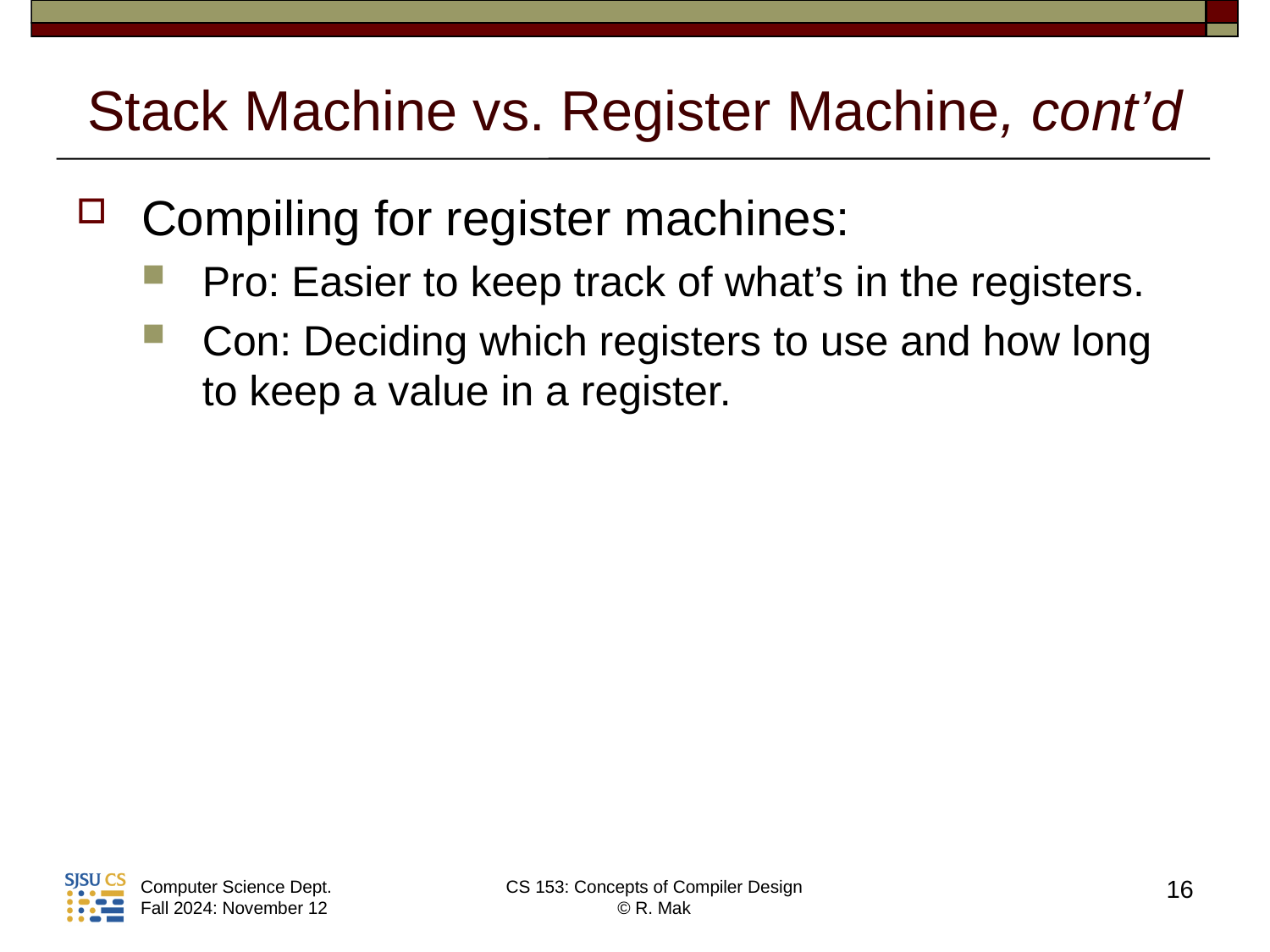

# Stack Machine vs. Register Machine, cont’d
Compiling for register machines:
Pro: Easier to keep track of what’s in the registers.
Con: Deciding which registers to use and how long to keep a value in a register.
16